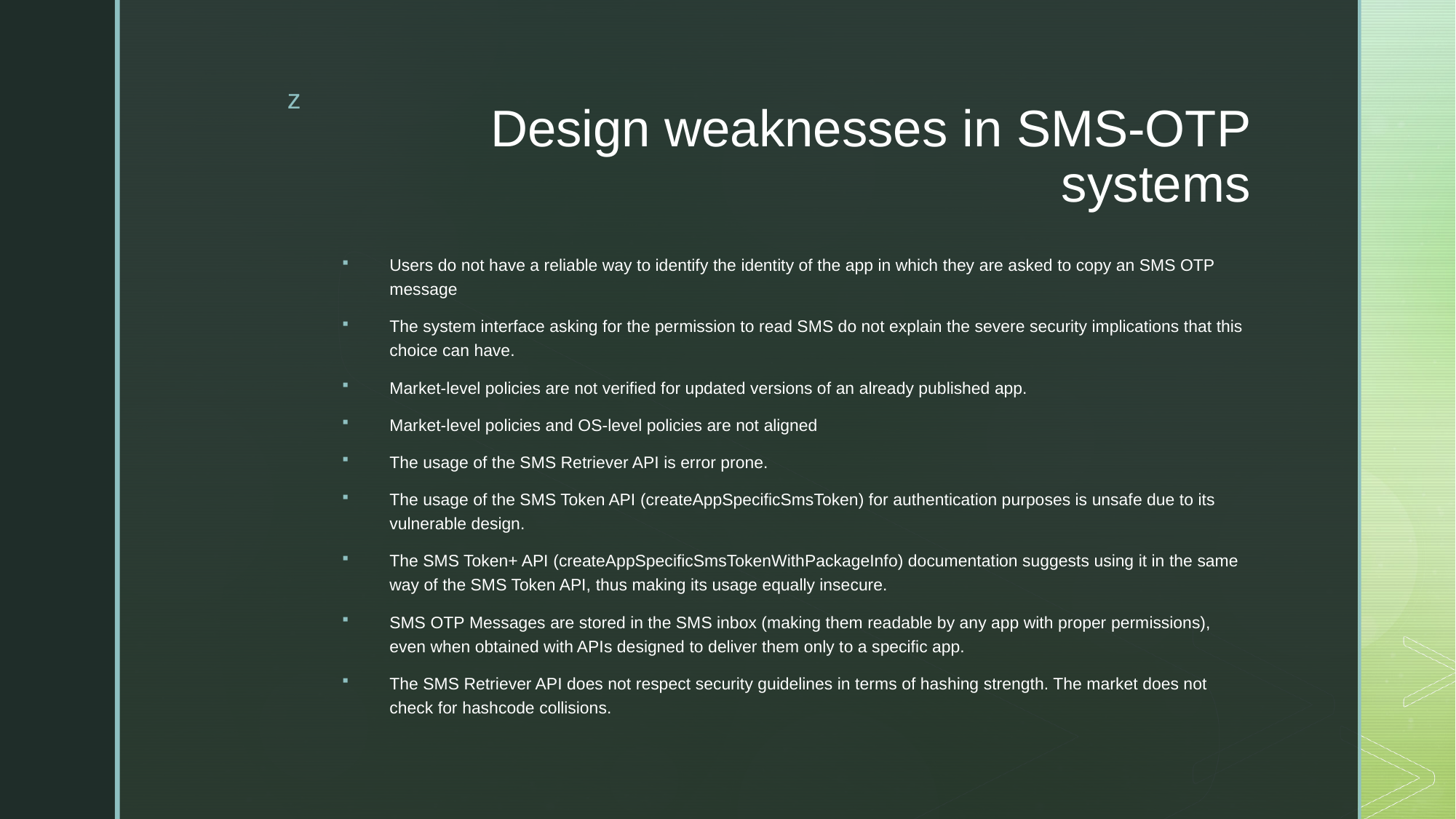

# Design weaknesses in SMS-OTP systems
Users do not have a reliable way to identify the identity of the app in which they are asked to copy an SMS OTP message
The system interface asking for the permission to read SMS do not explain the severe security implications that this choice can have.
Market-level policies are not verified for updated versions of an already published app.
Market-level policies and OS-level policies are not aligned
The usage of the SMS Retriever API is error prone.
The usage of the SMS Token API (createAppSpecificSmsToken) for authentication purposes is unsafe due to its vulnerable design.
The SMS Token+ API (createAppSpecificSmsTokenWithPackageInfo) documentation suggests using it in the same way of the SMS Token API, thus making its usage equally insecure.
SMS OTP Messages are stored in the SMS inbox (making them readable by any app with proper permissions), even when obtained with APIs designed to deliver them only to a specific app.
The SMS Retriever API does not respect security guidelines in terms of hashing strength. The market does not check for hashcode collisions.